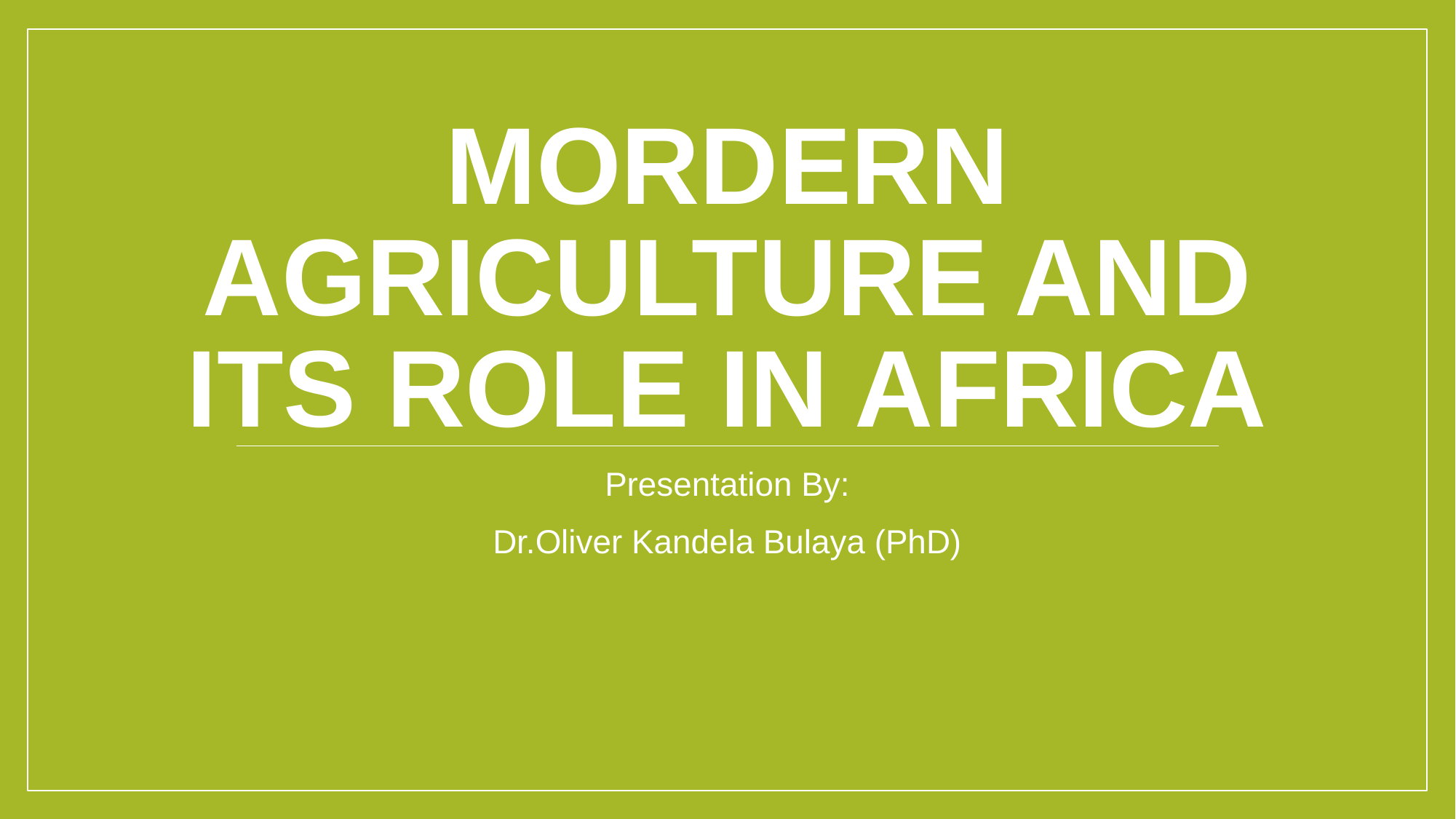

# MORDERN AGRICULTURE AND ITS ROLE IN Africa
Presentation By:
Dr.Oliver Kandela Bulaya (PhD)